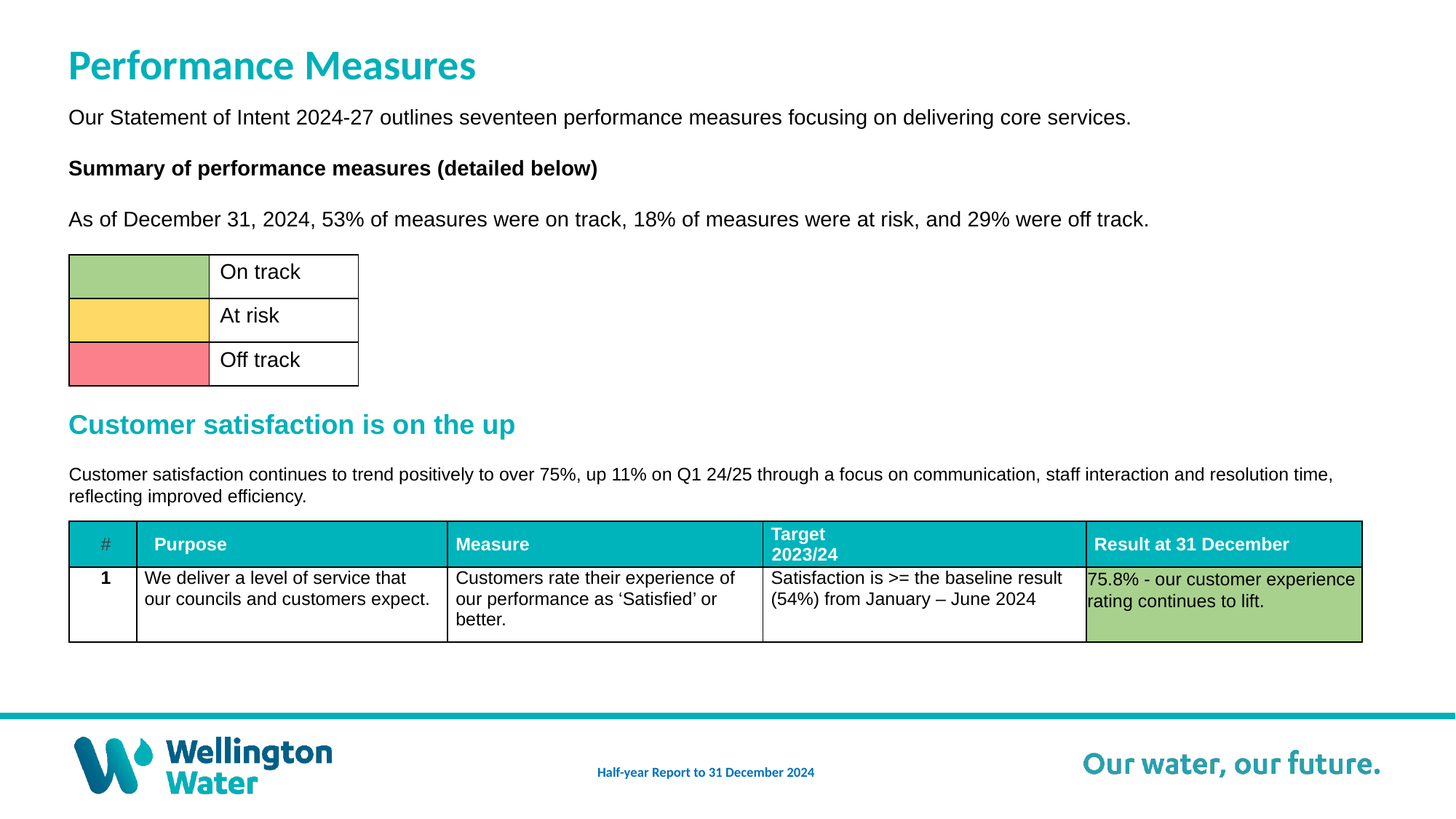

Performance Measures
Our Statement of Intent 2024-27 outlines seventeen performance measures focusing on delivering core services.
Summary of performance measures (detailed below)

As of December 31, 2024, 53% of measures were on track, 18% of measures were at risk, and 29% were off track.
|  | On track |
| --- | --- |
|  | At risk |
|  | Off track |
Customer satisfaction is on the up
Customer satisfaction continues to trend positively to over 75%, up 11% on Q1 24/25 through a focus on communication, staff interaction and resolution time, reflecting improved efficiency.

| # | Purpose | Measure | Target 2023/24 | Result at 31 December |
| --- | --- | --- | --- | --- |
| 1 | We deliver a level of service that our councils and customers expect. | Customers rate their experience of our performance as ‘Satisfied’ or better. | Satisfaction is >= the baseline result (54%) from January – June 2024 | 75.8% - our customer experience rating continues to lift. |
Half-year Report to 31 December 2024